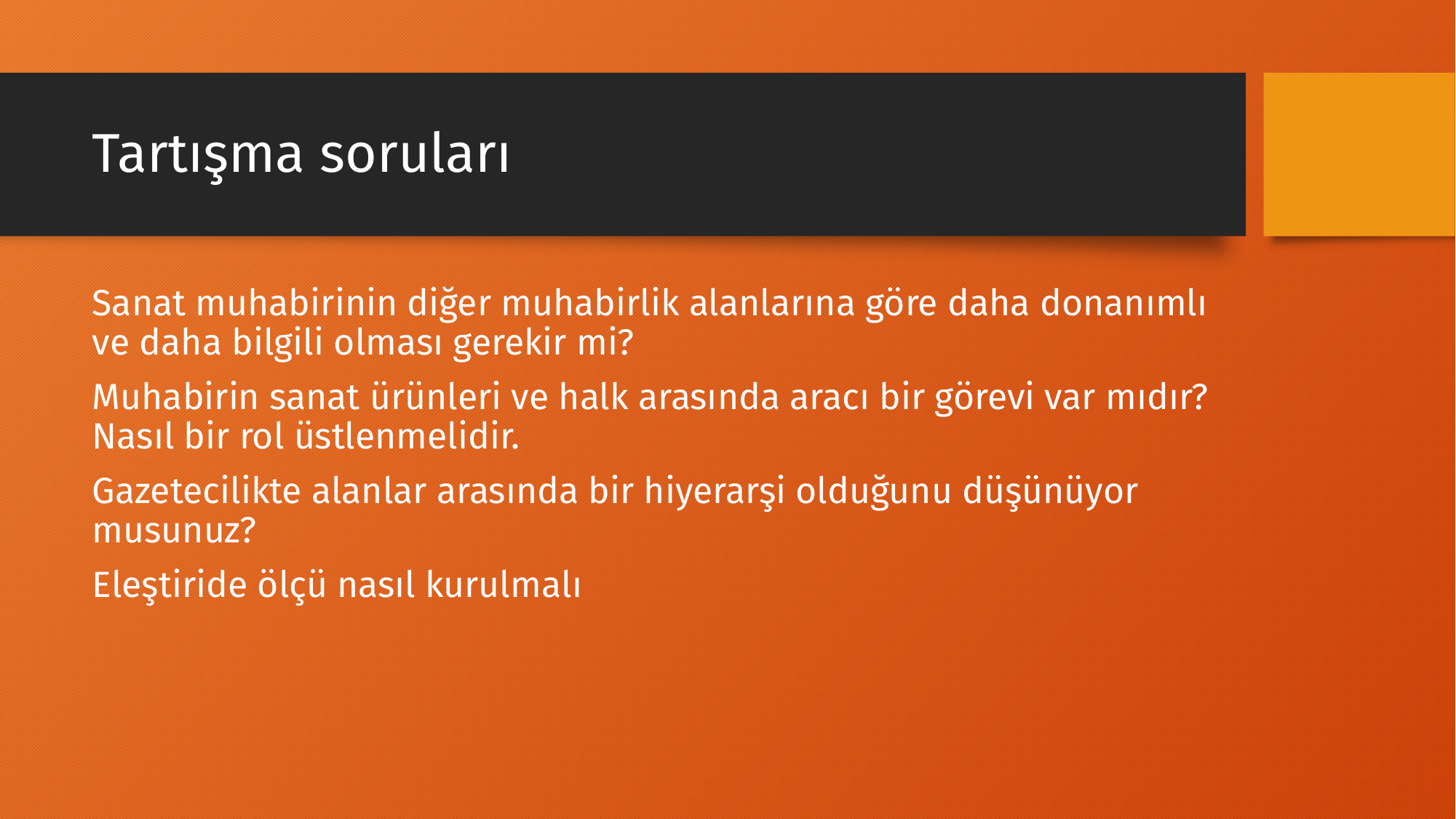

# Tartışma soruları
Sanat muhabirinin diğer muhabirlik alanlarına göre daha donanımlı ve daha bilgili olması gerekir mi?
Muhabirin sanat ürünleri ve halk arasında aracı bir görevi var mıdır? Nasıl bir rol üstlenmelidir.
Gazetecilikte alanlar arasında bir hiyerarşi olduğunu düşünüyor musunuz?
Eleştiride ölçü nasıl kurulmalı